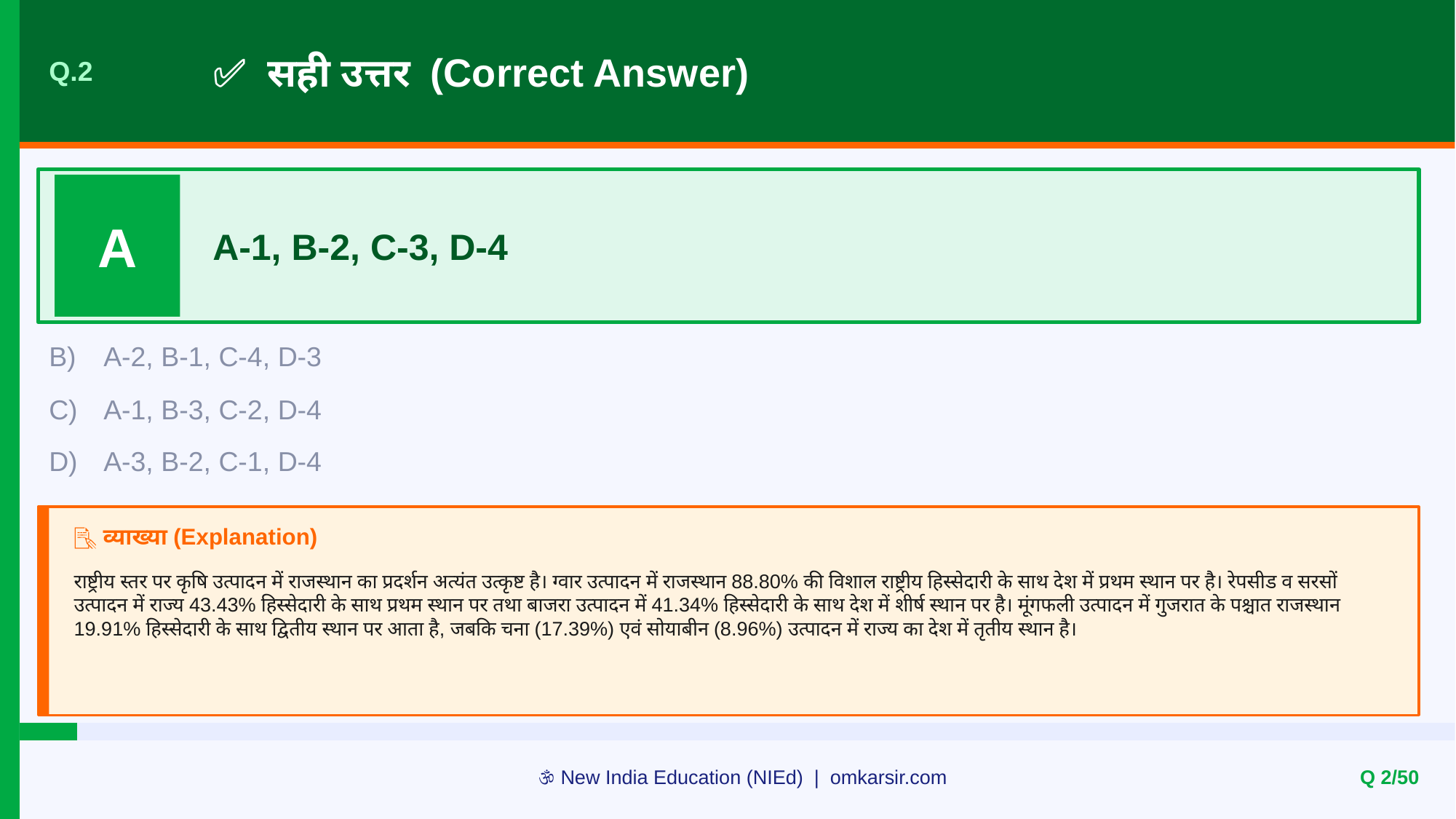

✅  सही उत्तर  (Correct Answer)
Q.2

A
A-1, B-2, C-3, D-4
B)
A-2, B-1, C-4, D-3
C)
A-1, B-3, C-2, D-4
D)
A-3, B-2, C-1, D-4

📝 व्याख्या (Explanation)
राष्ट्रीय स्तर पर कृषि उत्पादन में राजस्थान का प्रदर्शन अत्यंत उत्कृष्ट है। ग्वार उत्पादन में राजस्थान 88.80% की विशाल राष्ट्रीय हिस्सेदारी के साथ देश में प्रथम स्थान पर है। रेपसीड व सरसों उत्पादन में राज्य 43.43% हिस्सेदारी के साथ प्रथम स्थान पर तथा बाजरा उत्पादन में 41.34% हिस्सेदारी के साथ देश में शीर्ष स्थान पर है। मूंगफली उत्पादन में गुजरात के पश्चात राजस्थान 19.91% हिस्सेदारी के साथ द्वितीय स्थान पर आता है, जबकि चना (17.39%) एवं सोयाबीन (8.96%) उत्पादन में राज्य का देश में तृतीय स्थान है।

🕉️ New India Education (NIEd)  |  omkarsir.com
Q 2/50